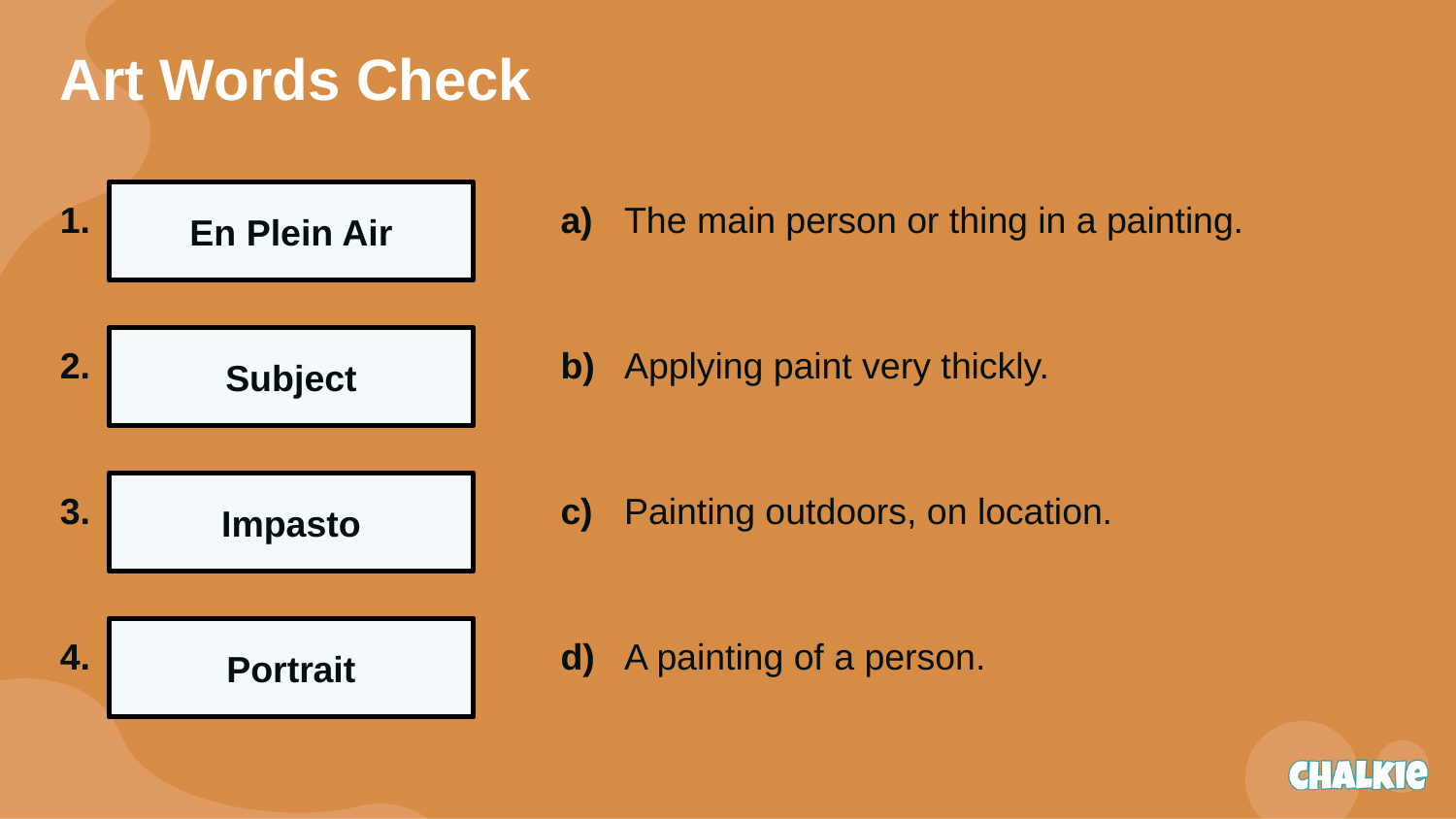

Art Words Check
1.
En Plein Air
a)
The main person or thing in a painting.
2.
Subject
b)
Applying paint very thickly.
3.
Impasto
c)
Painting outdoors, on location.
4.
Portrait
d)
A painting of a person.